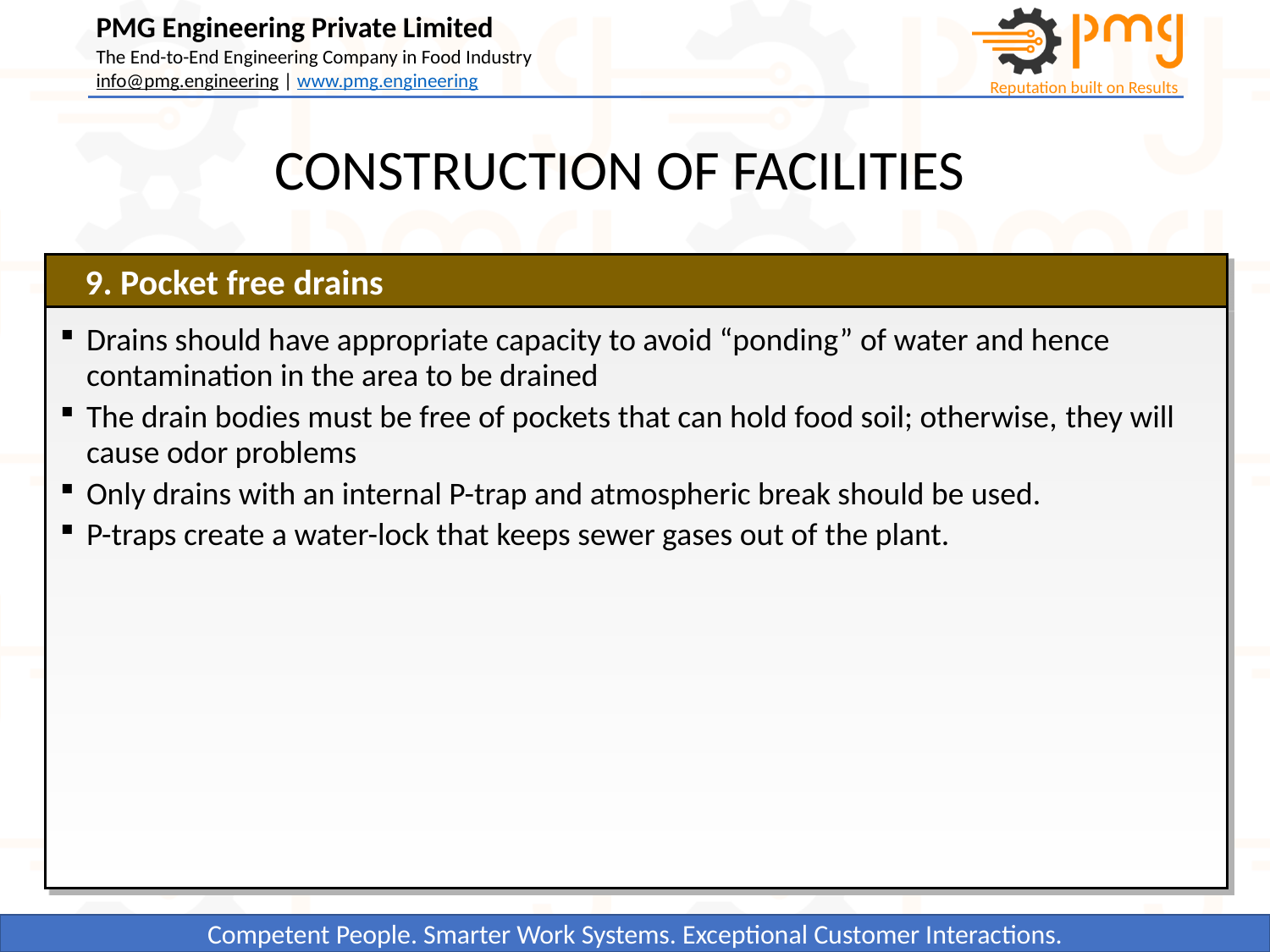

CONSTRUCTION OF FACILITIES
9. Pocket free drains
Drains should have appropriate capacity to avoid “ponding” of water and hence contamination in the area to be drained
The drain bodies must be free of pockets that can hold food soil; otherwise, they will cause odor problems
Only drains with an internal P-trap and atmospheric break should be used.
P-traps create a water-lock that keeps sewer gases out of the plant.